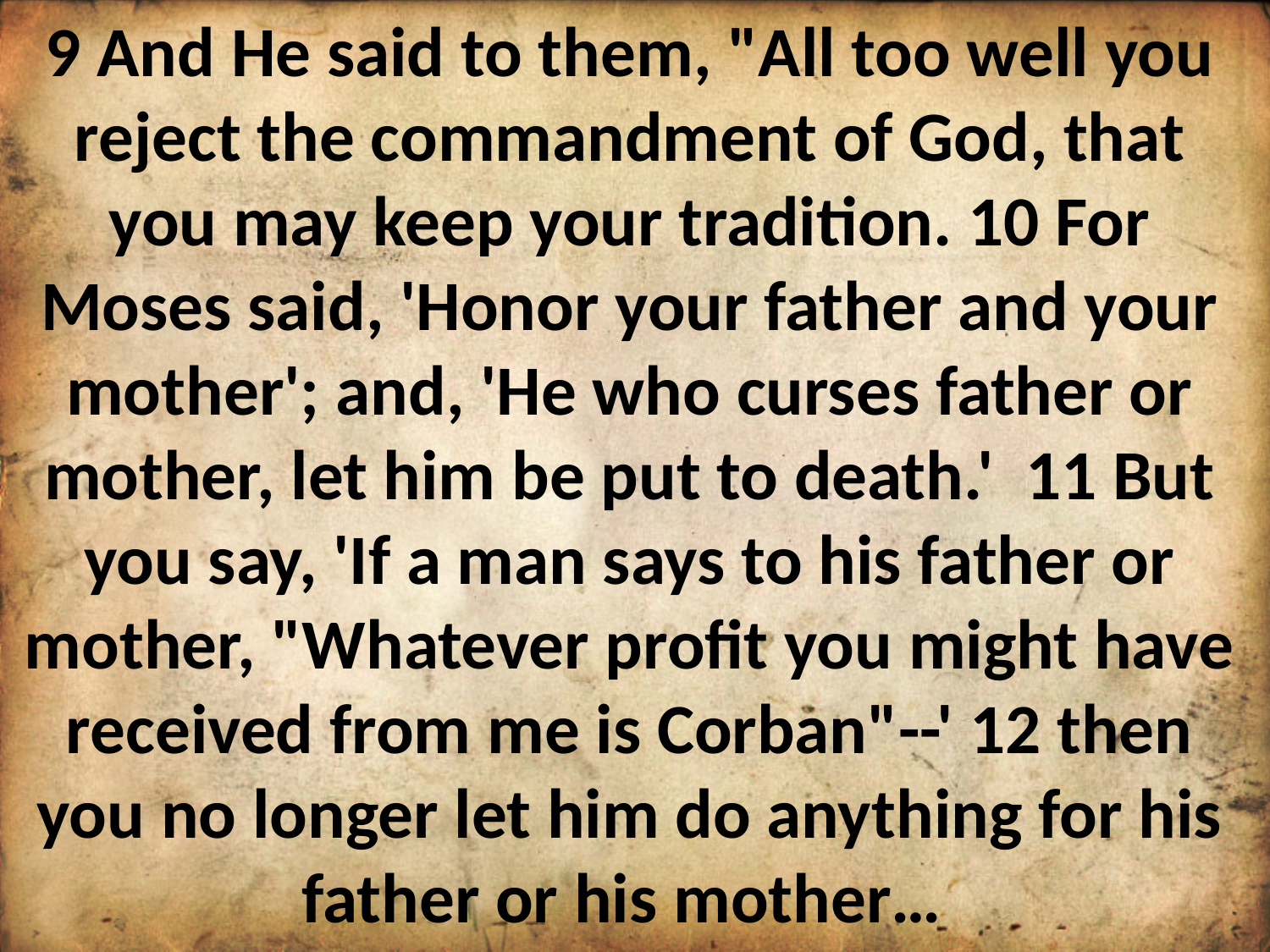

9 And He said to them, "All too well you reject the commandment of God, that you may keep your tradition. 10 For Moses said, 'Honor your father and your mother'; and, 'He who curses father or mother, let him be put to death.'  11 But you say, 'If a man says to his father or mother, "Whatever profit you might have received from me is Corban"--' 12 then you no longer let him do anything for his father or his mother…